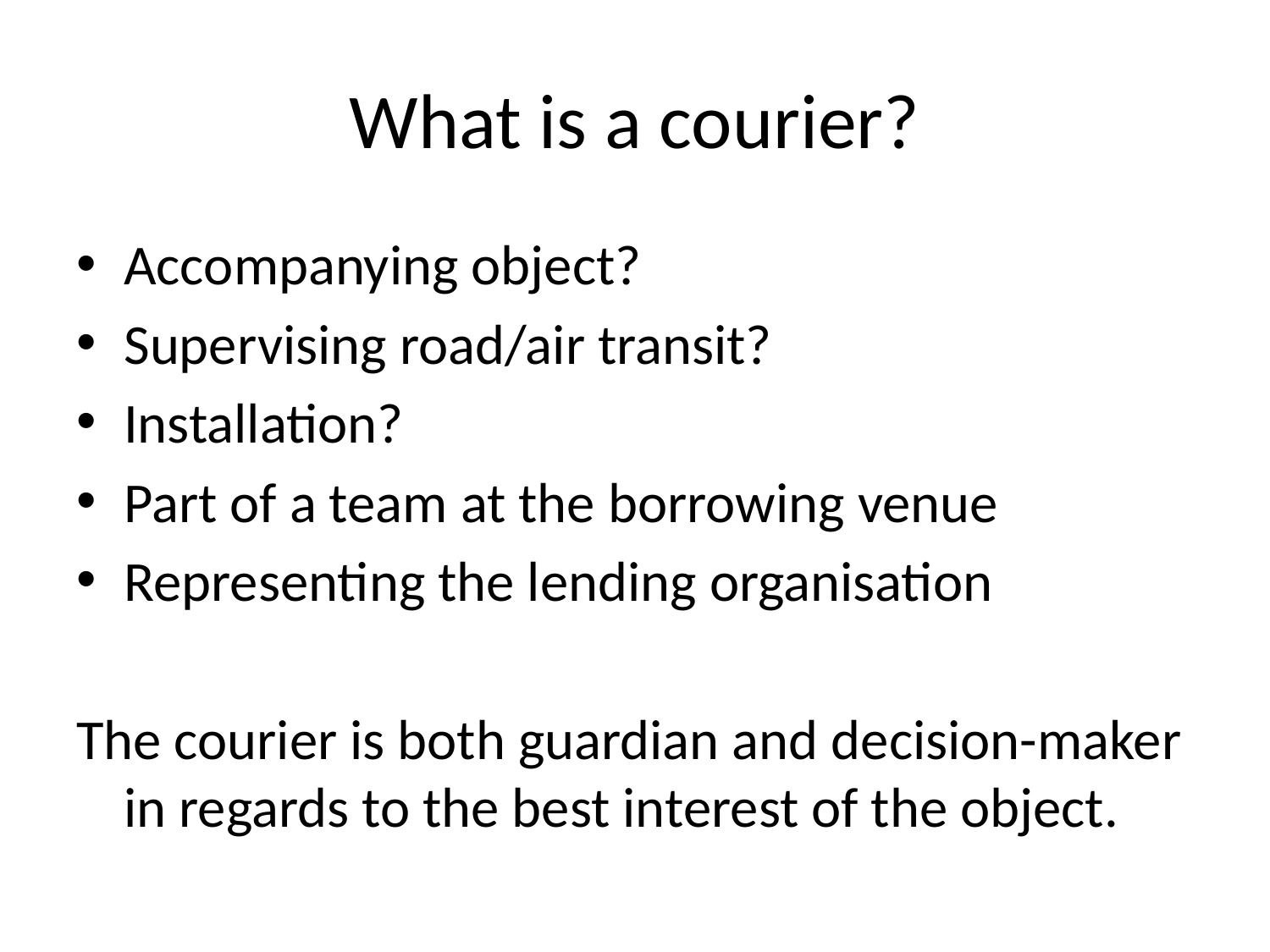

# What is a courier?
Accompanying object?
Supervising road/air transit?
Installation?
Part of a team at the borrowing venue
Representing the lending organisation

The courier is both guardian and decision-maker in regards to the best interest of the object.